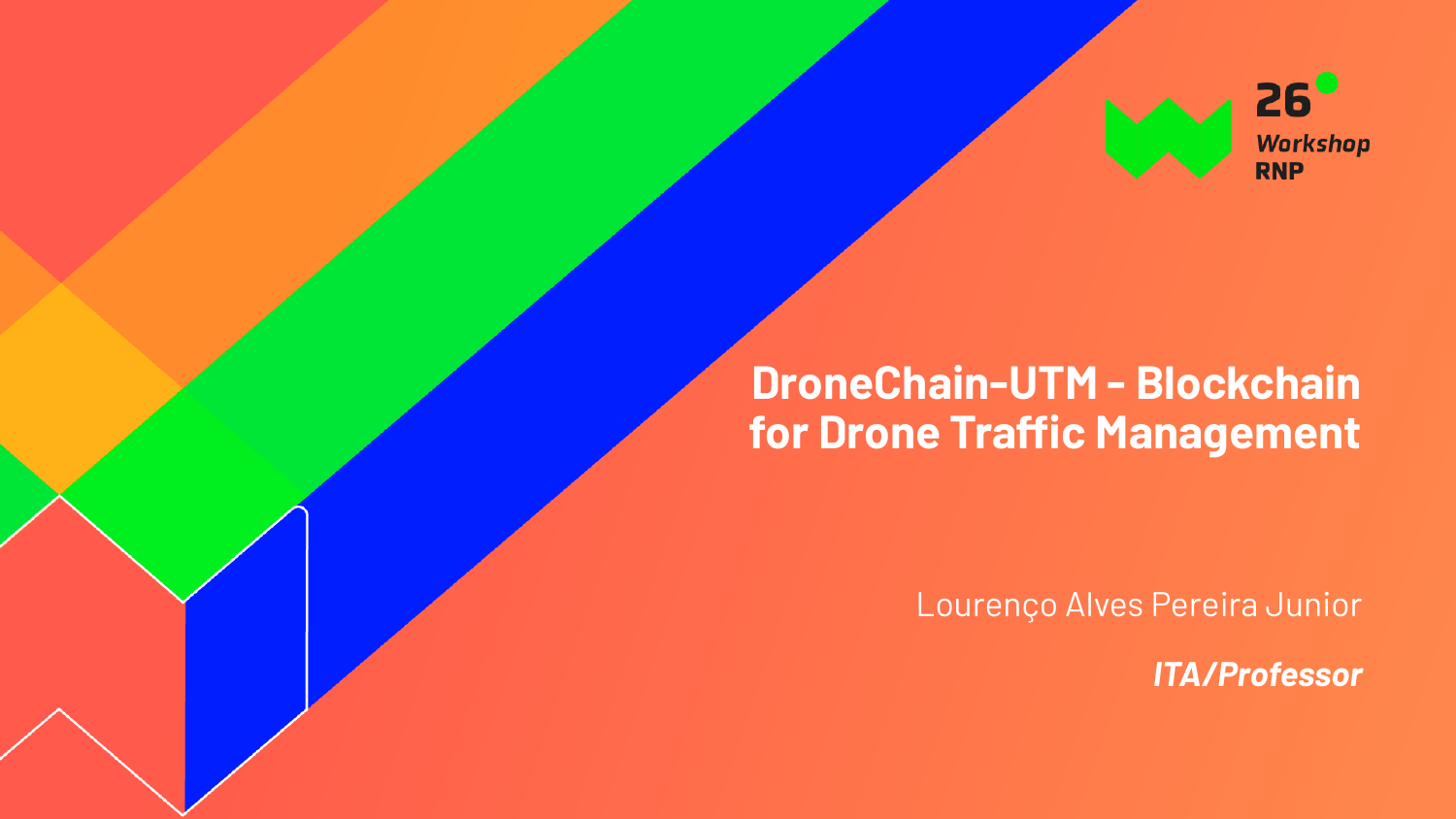

# DroneChain-UTM - Blockchain for Drone Traffic Management
Lourenço Alves Pereira Junior
ITA/Professor